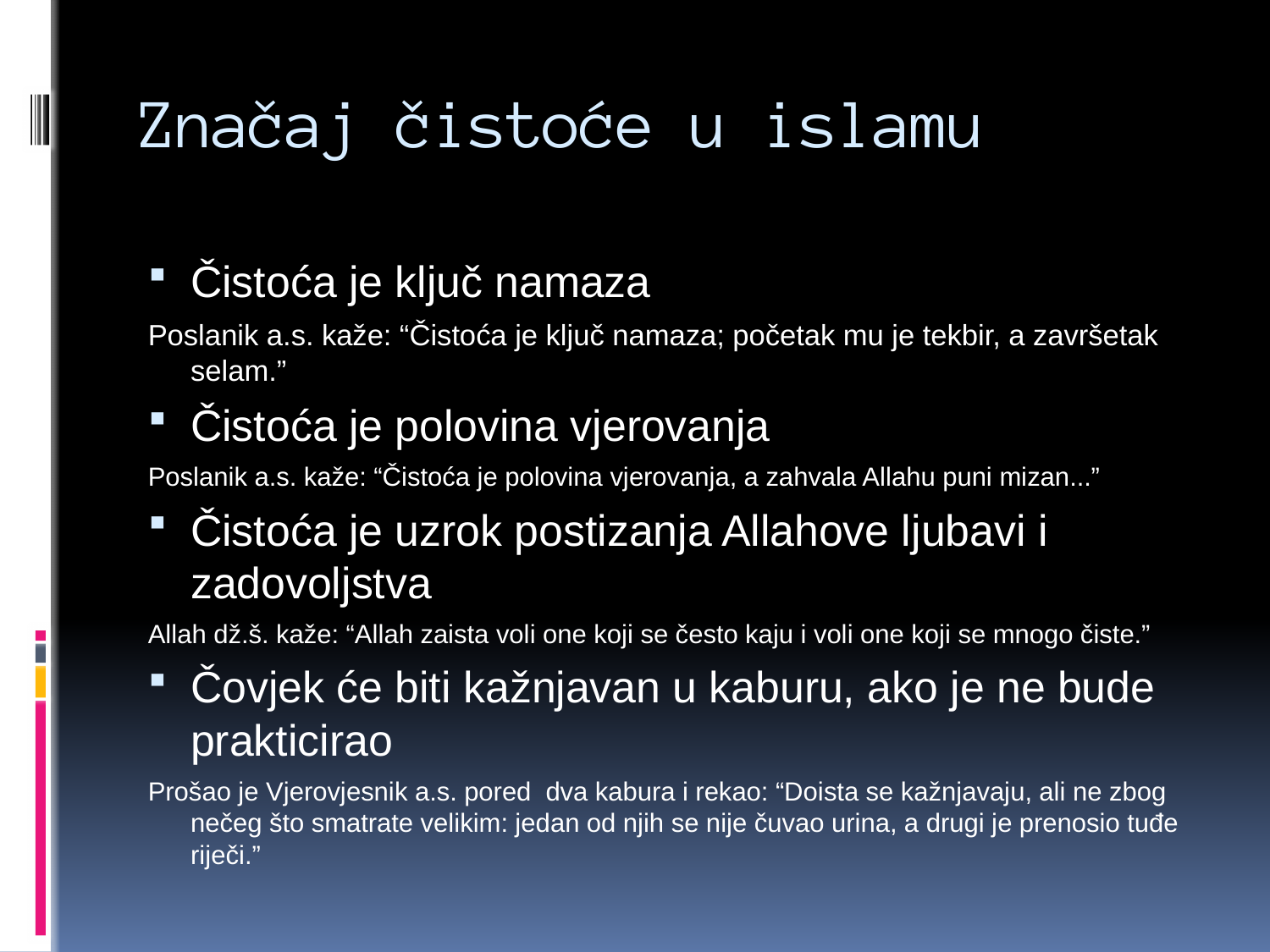

# Značaj čistoće u islamu
Čistoća je ključ namaza
Poslanik a.s. kaže: “Čistoća je ključ namaza; početak mu je tekbir, a završetak selam.”
Čistoća je polovina vjerovanja
Poslanik a.s. kaže: “Čistoća je polovina vjerovanja, a zahvala Allahu puni mizan...”
Čistoća je uzrok postizanja Allahove ljubavi i zadovoljstva
Allah dž.š. kaže: “Allah zaista voli one koji se često kaju i voli one koji se mnogo čiste.”
Čovjek će biti kažnjavan u kaburu, ako je ne bude prakticirao
Prošao je Vjerovjesnik a.s. pored  dva kabura i rekao: “Doista se kažnjavaju, ali ne zbog nečeg što smatrate velikim: jedan od njih se nije čuvao urina, a drugi je prenosio tuđe riječi.”